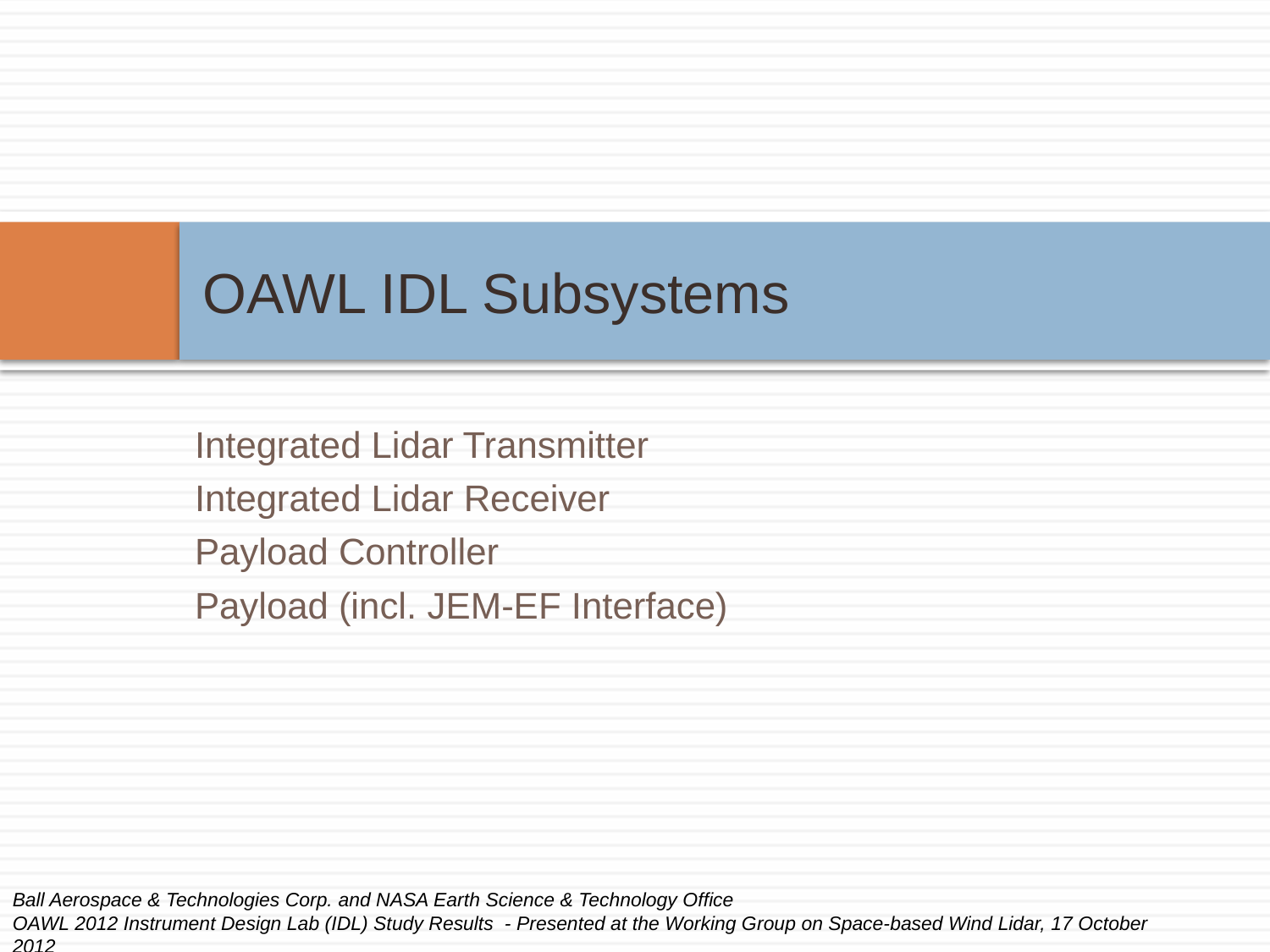

# OAWL IDL Subsystems
Integrated Lidar Transmitter
Integrated Lidar Receiver
Payload Controller
Payload (incl. JEM-EF Interface)

Ball Aerospace & Technologies Corp. and NASA Earth Science & Technology Office
OAWL 2012 Instrument Design Lab (IDL) Study Results  - Presented at the Working Group on Space-based Wind Lidar, 17 October 2012